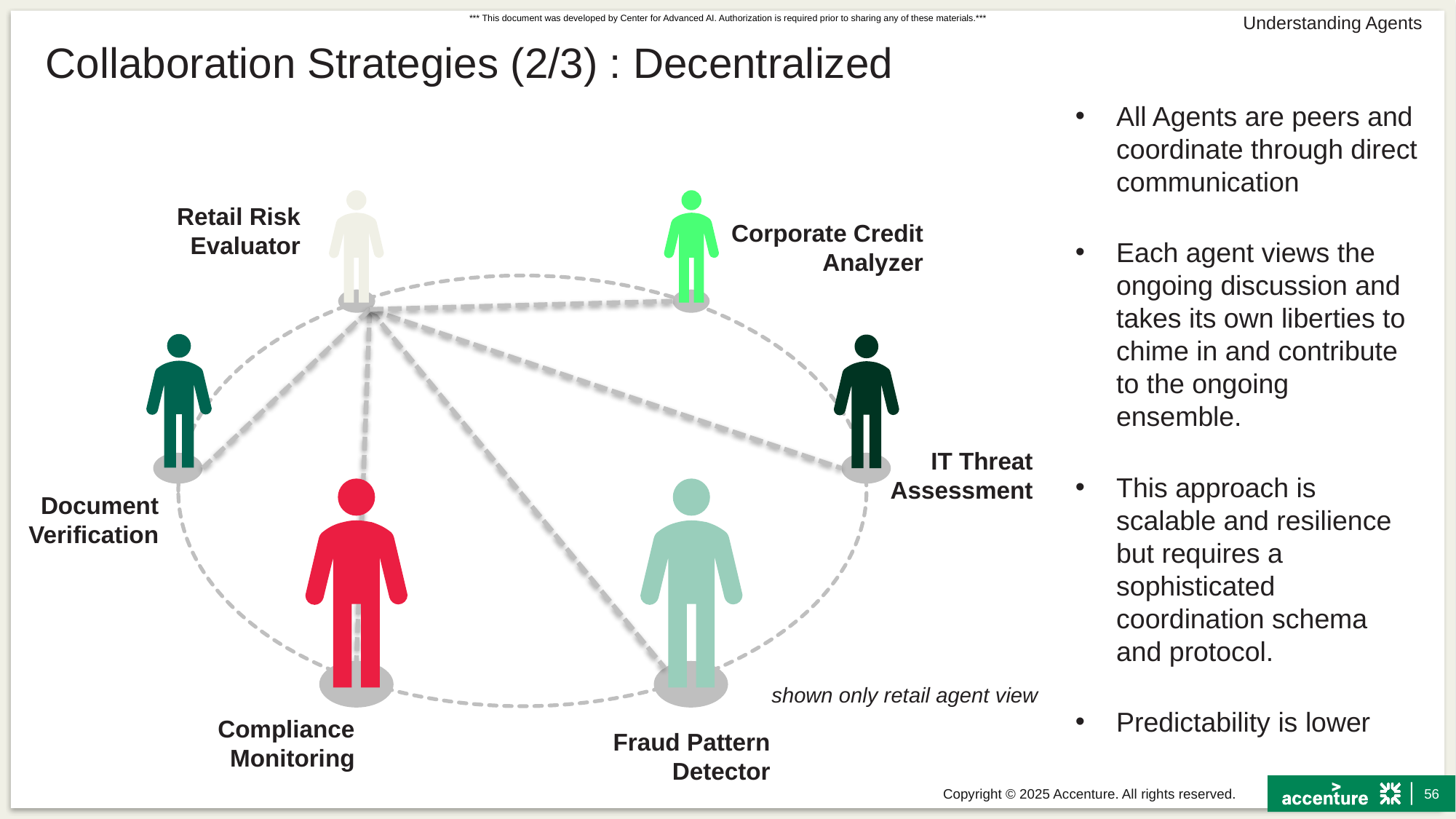

# Collaboration Strategies (2/3) : Decentralized
All Agents are peers and coordinate through direct communication
Each agent views the ongoing discussion and takes its own liberties to chime in and contribute to the ongoing ensemble.
This approach is scalable and resilience but requires a sophisticated coordination schema and protocol.
Predictability is lower

Retail Risk Evaluator
Corporate Credit Analyzer

IT Threat Assessment

Document Verification

shown only retail agent view
Compliance Monitoring
Fraud Pattern Detector